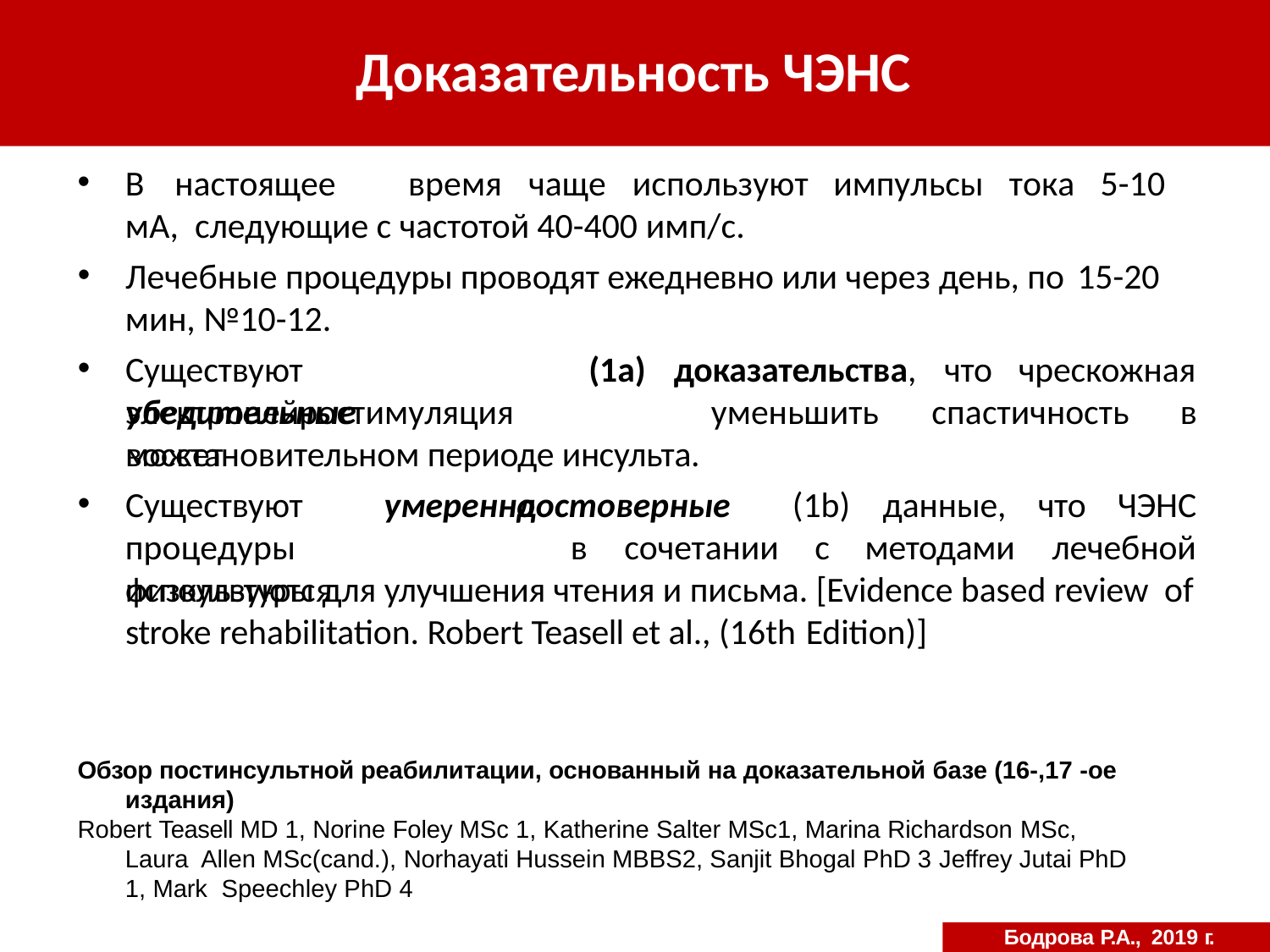

# Доказательность ЧЭНС
В	настоящее	время	чаще	используют	импульсы	тока	5-10	мА,  следующие с частотой 40-400 имп/с.
Лечебные процедуры проводят ежедневно или через день, по 15-20
мин, №10-12.
Существуют	убедительные
(1а)	доказательства,	что	чрескожная
электронейростимуляция	может
уменьшить	спастичность	в
восстановительном периоде инсульта.
Существуют	умеренно
процедуры	используются
достоверные
(1b)	данные,	что	ЧЭНС
в	сочетании	с	методами	лечебной
физкультуры для улучшения чтения и письма. [Evidence based review  of stroke rehabilitation. Robert Teasell et al., (16th Edition)]
Обзор постинсультной реабилитации, основанный на доказательной базе (16-,17 -ое  издания)
Robert Teasell MD 1, Norine Foley MSc 1, Katherine Salter MSc1, Marina Richardson MSc, Laura  Allen MSc(cand.), Norhayati Hussein MBBS2, Sanjit Bhogal PhD 3 Jeffrey Jutai PhD 1, Mark  Speechley PhD 4
Бодрова Р.А., 2019 г.